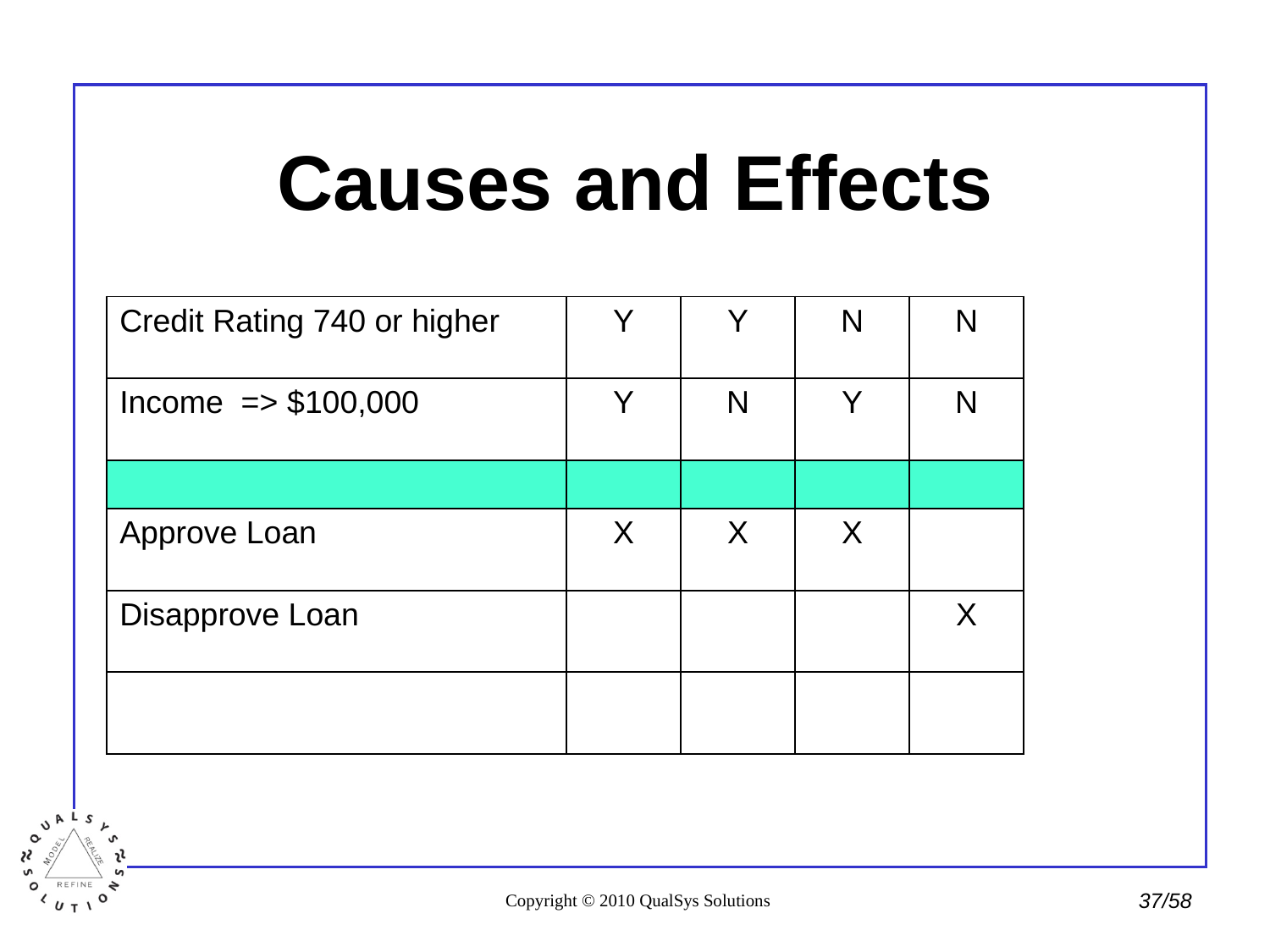

# Causes and Effects
| Credit Rating 740 or higher | Y | Y | N | N |
| --- | --- | --- | --- | --- |
| Income => $100,000 | Y | N | Y | N |
|  |  |  |  |  |
| Approve Loan | X | X | X |  |
| Disapprove Loan |  |  |  | X |
|  |  |  |  |  |